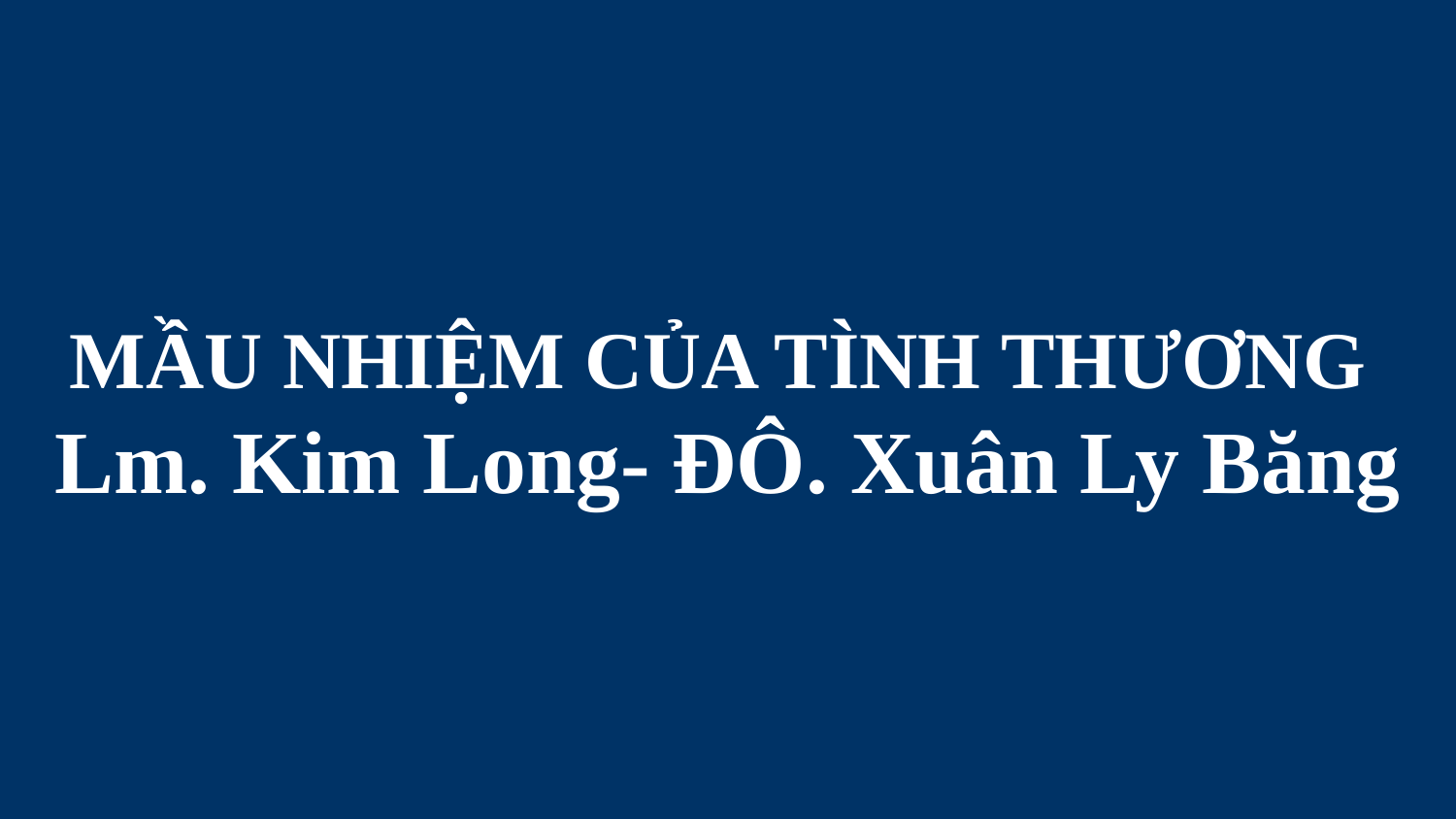

# MẦU NHIỆM CỦA TÌNH THƯƠNG Lm. Kim Long- ĐÔ. Xuân Ly Băng